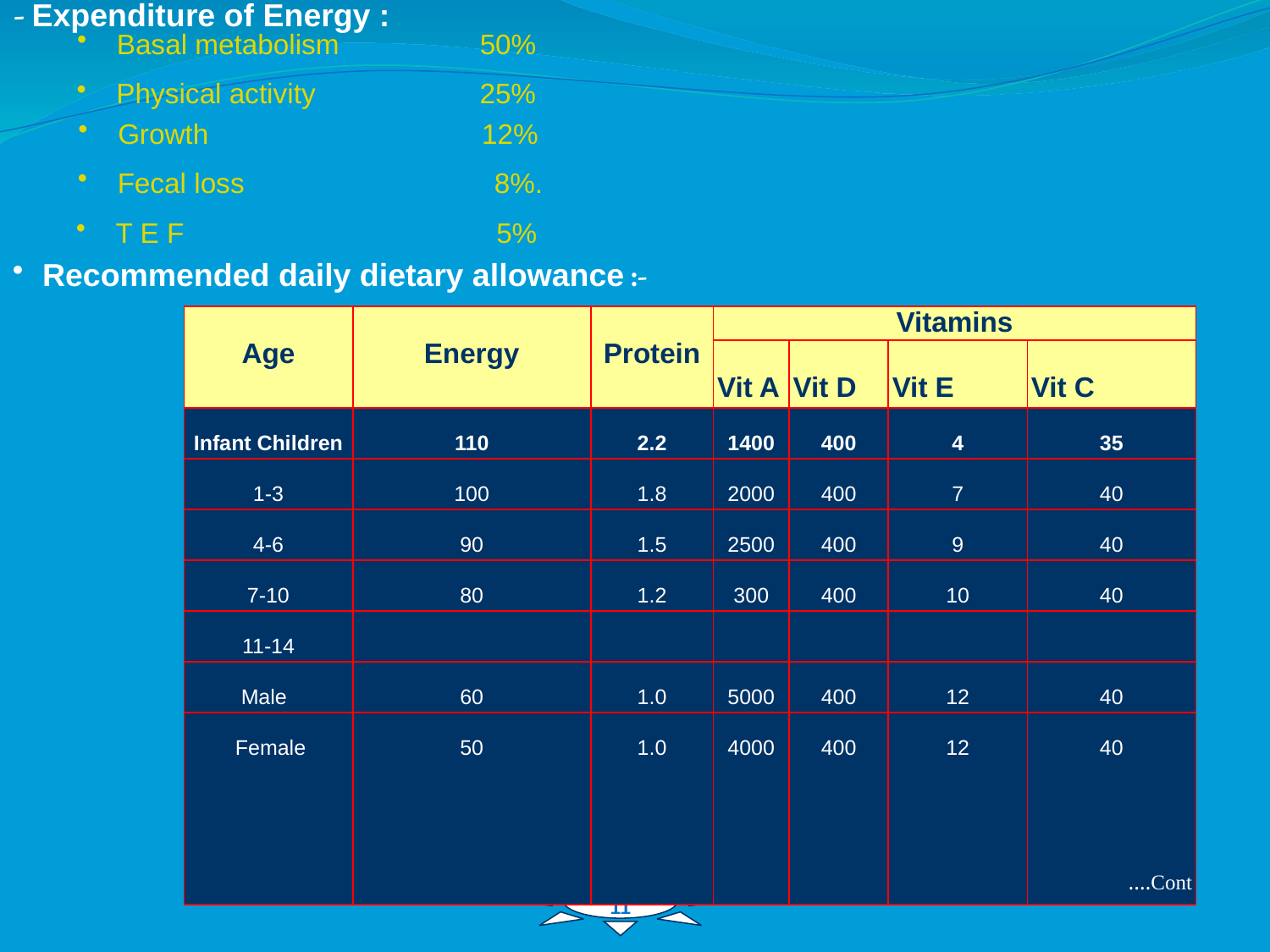

- Expenditure of Energy :

Basal metabolism                  50%
Physical activity                     25%
Growth                                   12%
Fecal loss                                8%.
T E F                                        5%
Recommended daily dietary allowance :-

| Age | Energy | Protein | Vitamins |  |  |  |
| --- | --- | --- | --- | --- | --- | --- |
|  |  |  | Vit A | Vit D | Vit E | Vit C |
| Infant Children | 110 | 2.2 | 1400 | 400 | 4 | 35 |
| 1-3 | 100 | 1.8 | 2000 | 400 | 7 | 40 |
| 4-6 | 90 | 1.5 | 2500 | 400 | 9 | 40 |
| 7-10 | 80 | 1.2 | 300 | 400 | 10 | 40 |
| 11-14 |  |  |  |  |  |  |
| Male | 60 | 1.0 | 5000 | 400 | 12 | 40 |
| Female | 50 | 1.0 | 4000 | 400 | 12 | 40 Cont…. |
11